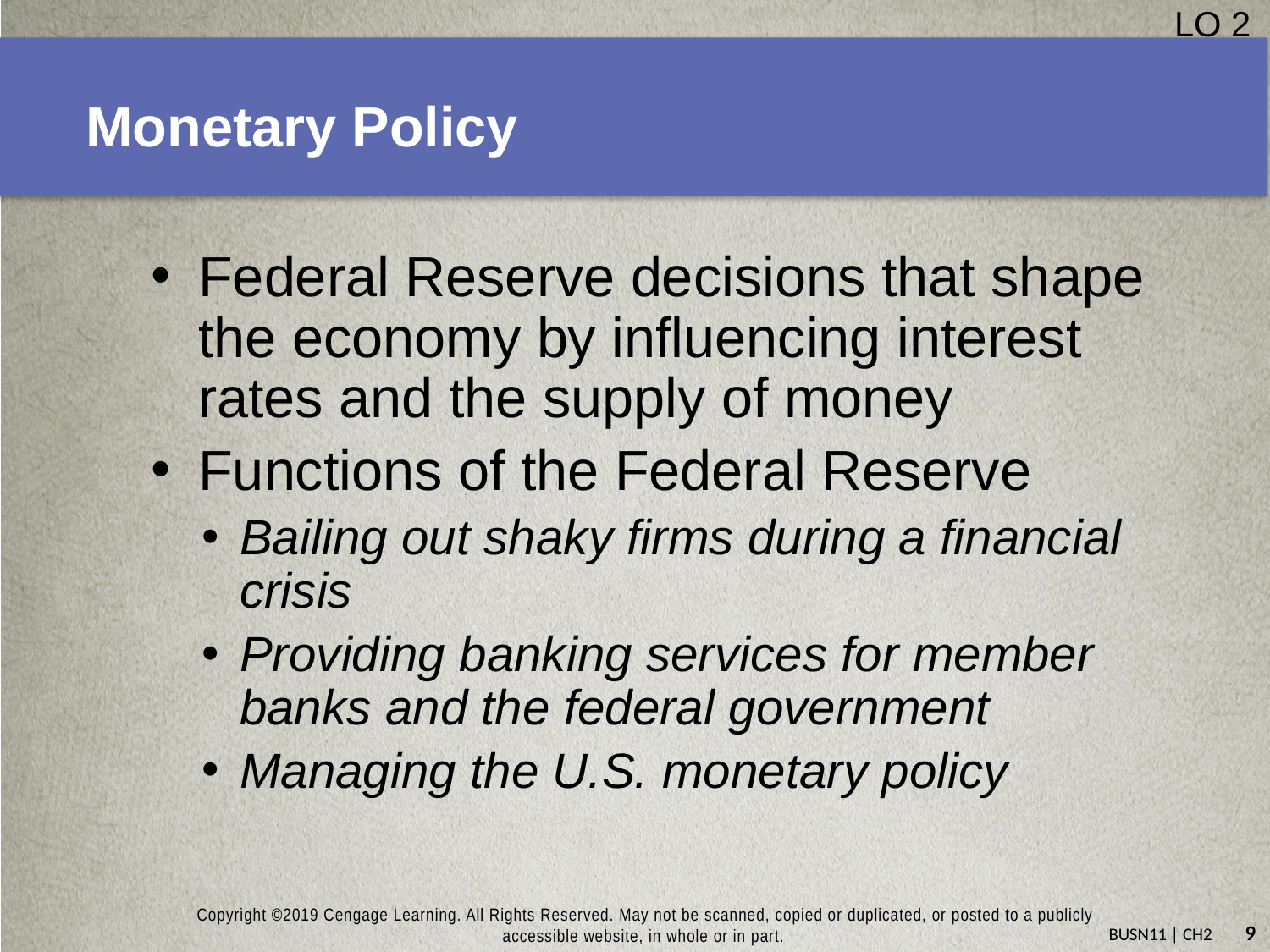

LO 2
# Monetary Policy
Federal Reserve decisions that shape the economy by influencing interest rates and the supply of money
Functions of the Federal Reserve
Bailing out shaky firms during a financial crisis
Providing banking services for member banks and the federal government
Managing the U.S. monetary policy